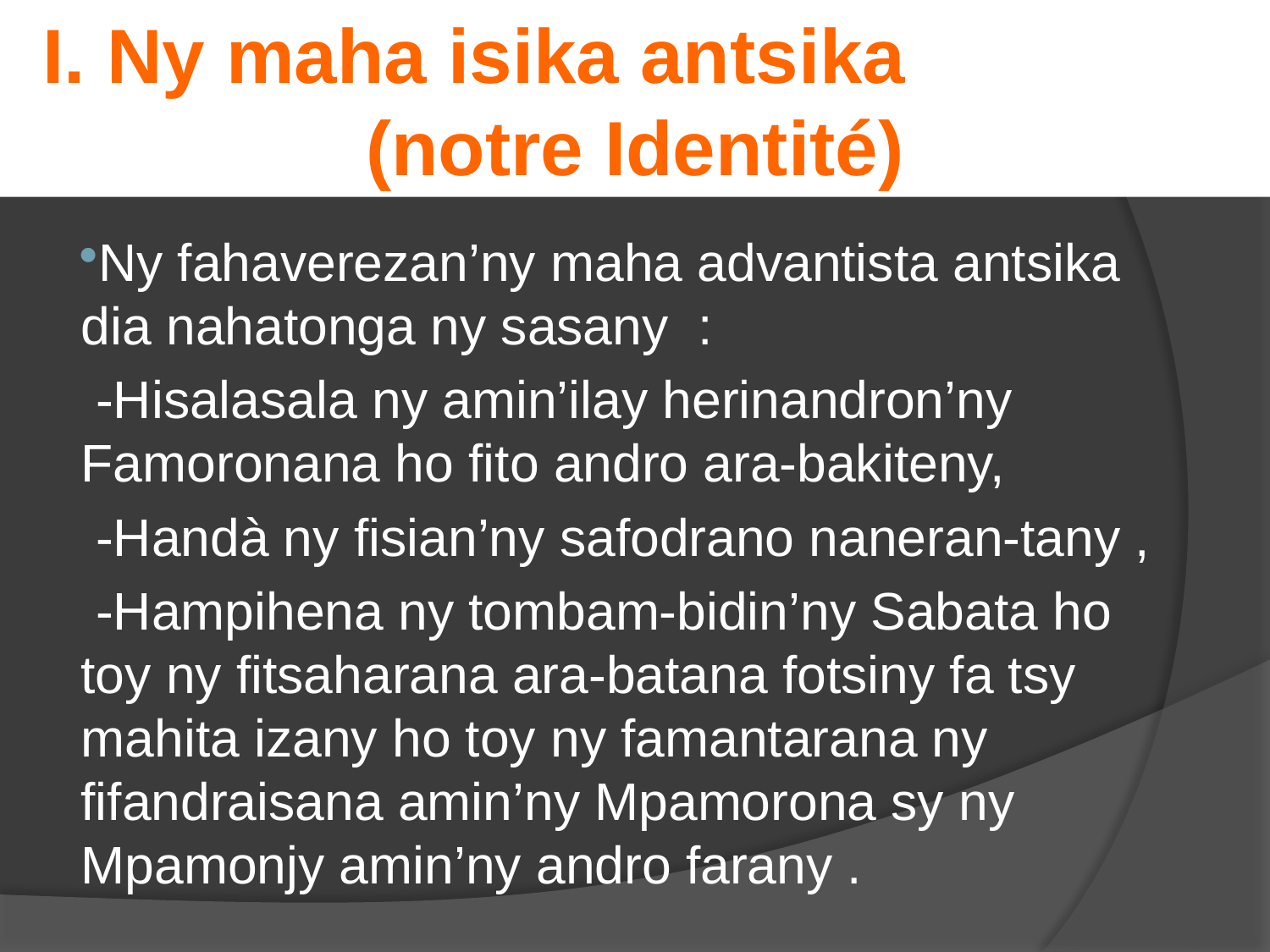

# I. Ny maha isika antsika                (notre Identité)
Ny fahaverezan’ny maha advantista antsika dia nahatonga ny sasany  :
 -Hisalasala ny amin’ilay herinandron’ny Famoronana ho fito andro ara-bakiteny,
 -Handà ny fisian’ny safodrano naneran-tany ,
 -Hampihena ny tombam-bidin’ny Sabata ho toy ny fitsaharana ara-batana fotsiny fa tsy mahita izany ho toy ny famantarana ny fifandraisana amin’ny Mpamorona sy ny Mpamonjy amin’ny andro farany .